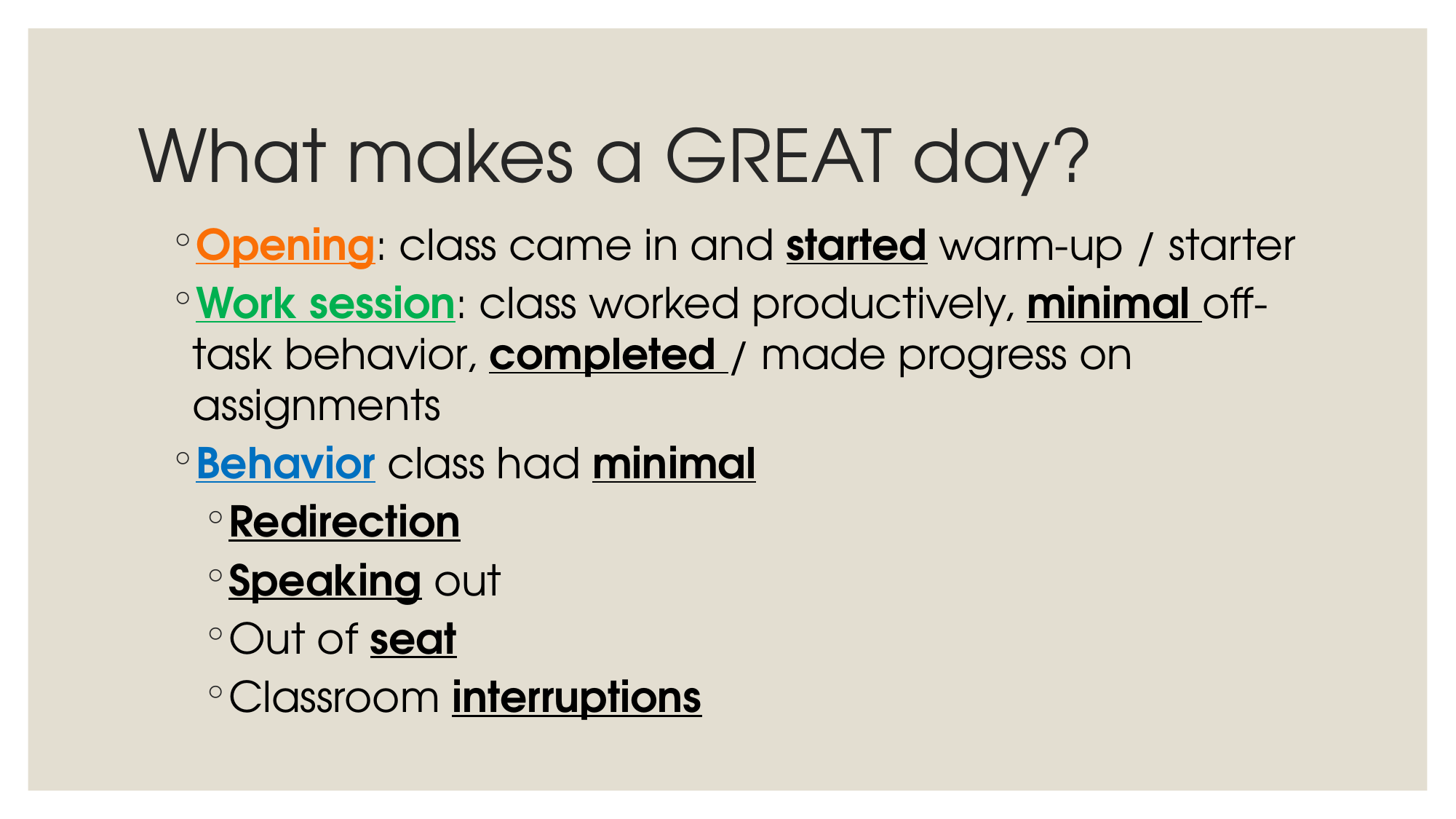

# What makes a GREAT day?
Opening: class came in and started warm-up / starter
Work session: class worked productively, minimal off-task behavior, completed / made progress on assignments
Behavior class had minimal
Redirection
Speaking out
Out of seat
Classroom interruptions